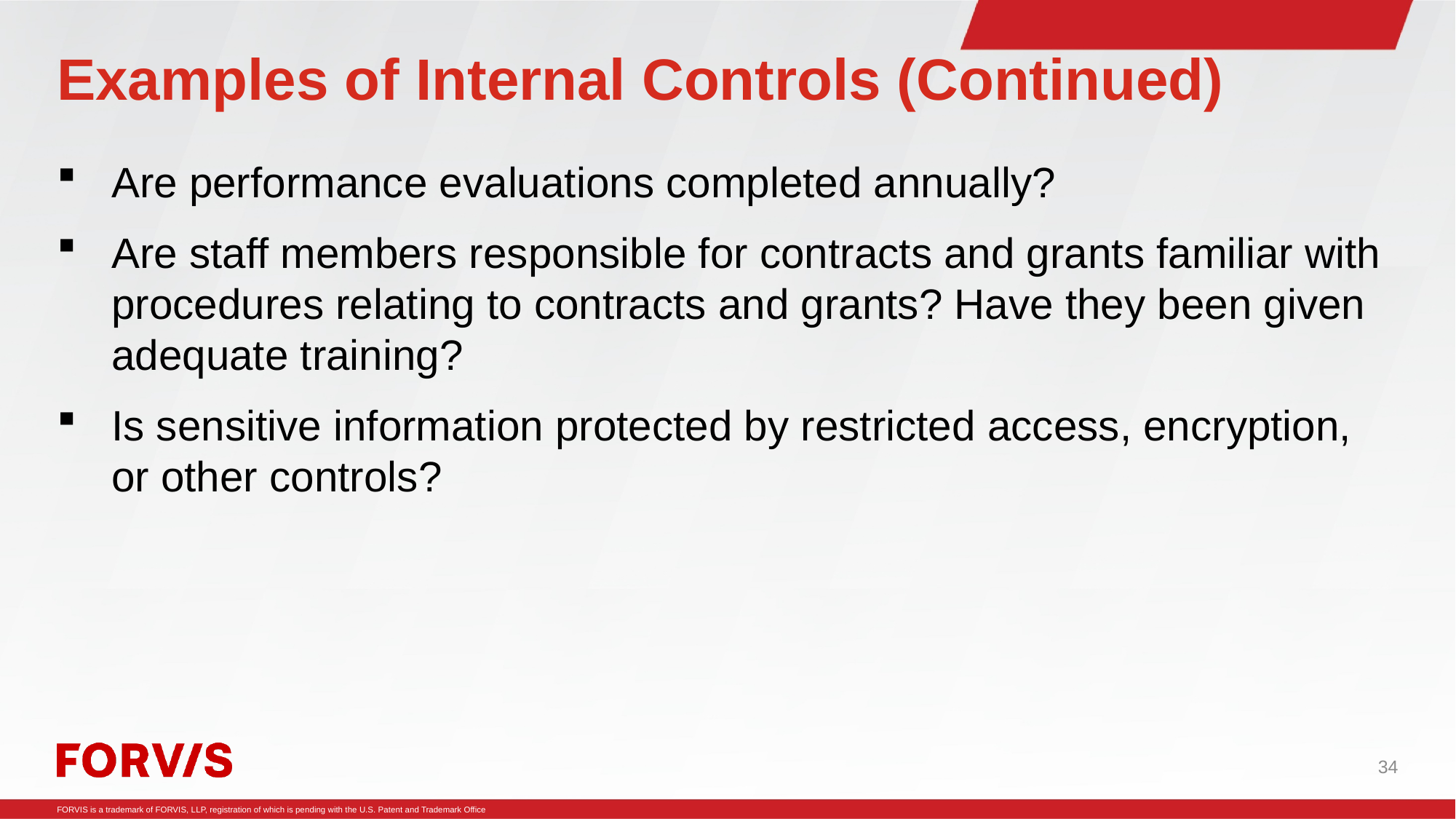

# Examples of Internal Controls (Continued)
Are performance evaluations completed annually?
Are staff members responsible for contracts and grants familiar with procedures relating to contracts and grants? Have they been given adequate training?
Is sensitive information protected by restricted access, encryption, or other controls?

34